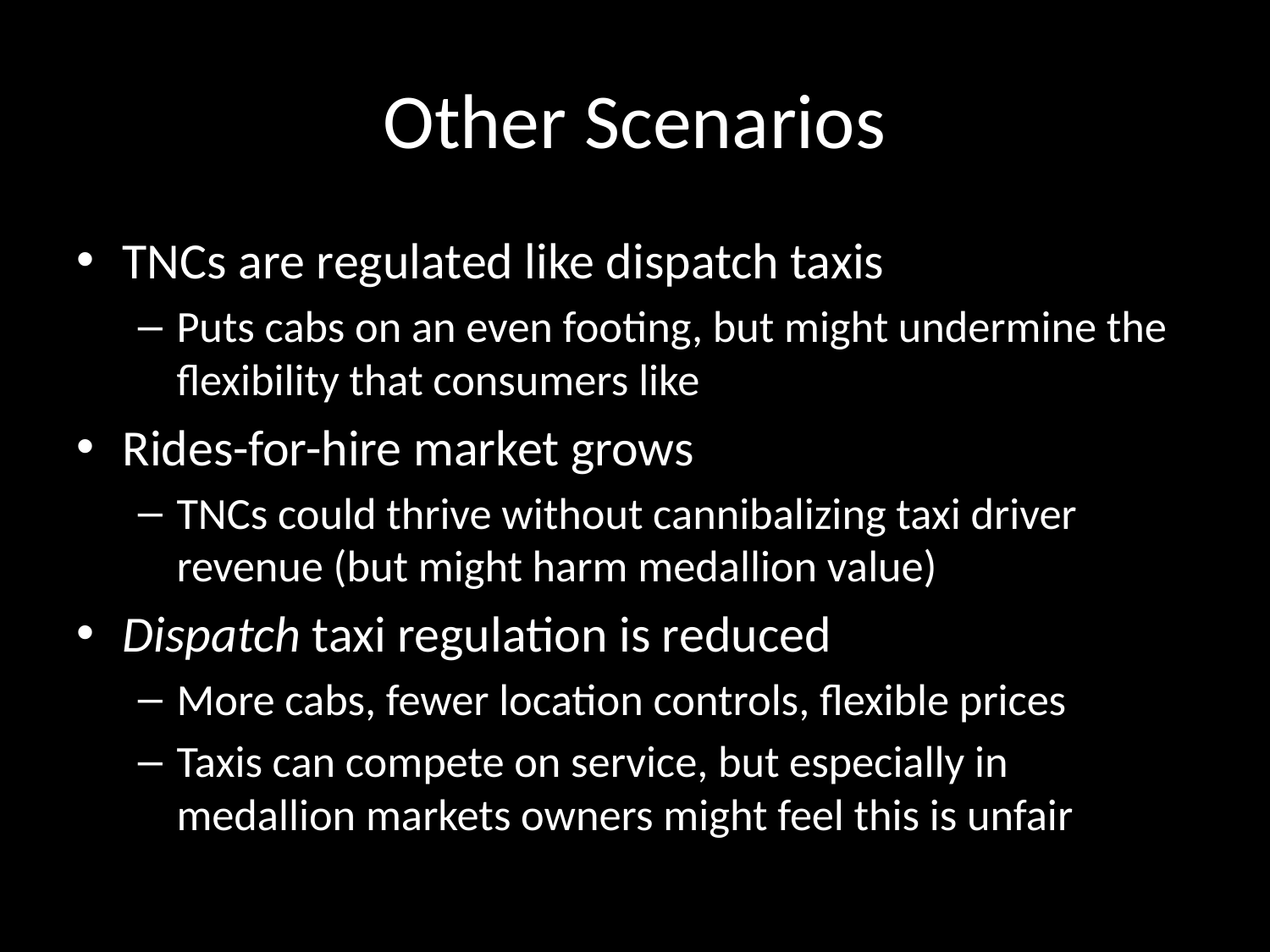

# Other Scenarios
TNCs are regulated like dispatch taxis
Puts cabs on an even footing, but might undermine the flexibility that consumers like
Rides-for-hire market grows
TNCs could thrive without cannibalizing taxi driver revenue (but might harm medallion value)
Dispatch taxi regulation is reduced
More cabs, fewer location controls, flexible prices
Taxis can compete on service, but especially in medallion markets owners might feel this is unfair